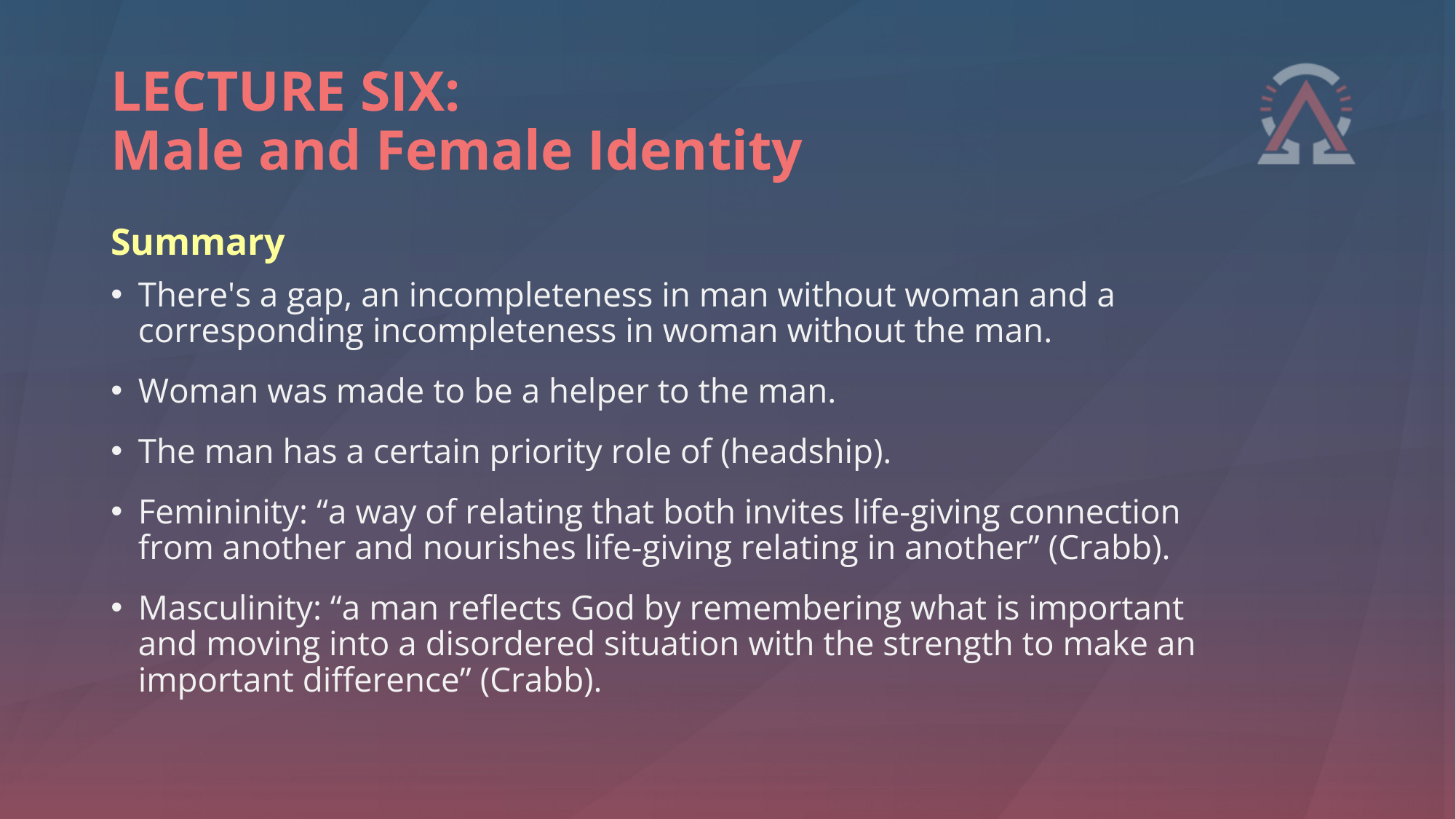

# LECTURE SIX: Male and Female Identity
Summary
There's a gap, an incompleteness in man without woman and a corresponding incompleteness in woman without the man.
Woman was made to be a helper to the man.
The man has a certain priority role of (headship).
Femininity: “a way of relating that both invites life-giving connection from another and nourishes life-giving relating in another” (Crabb).
Masculinity: “a man reflects God by remembering what is important and moving into a disordered situation with the strength to make an important difference” (Crabb).